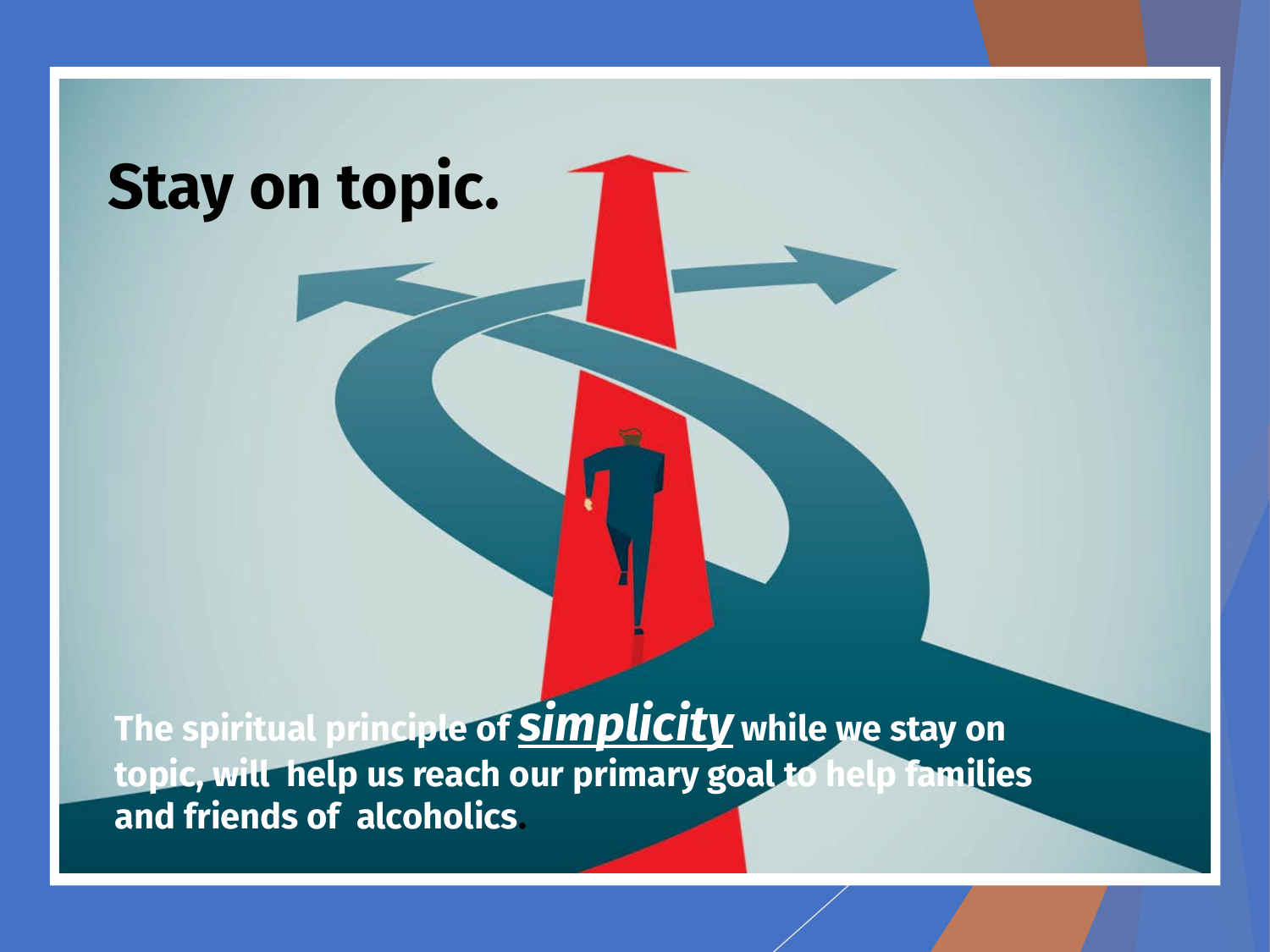

# Stay on topic.

The spiritual principle of simplicity while we stay on topic, will  help us reach our primary goal to help families and friends of  alcoholics.